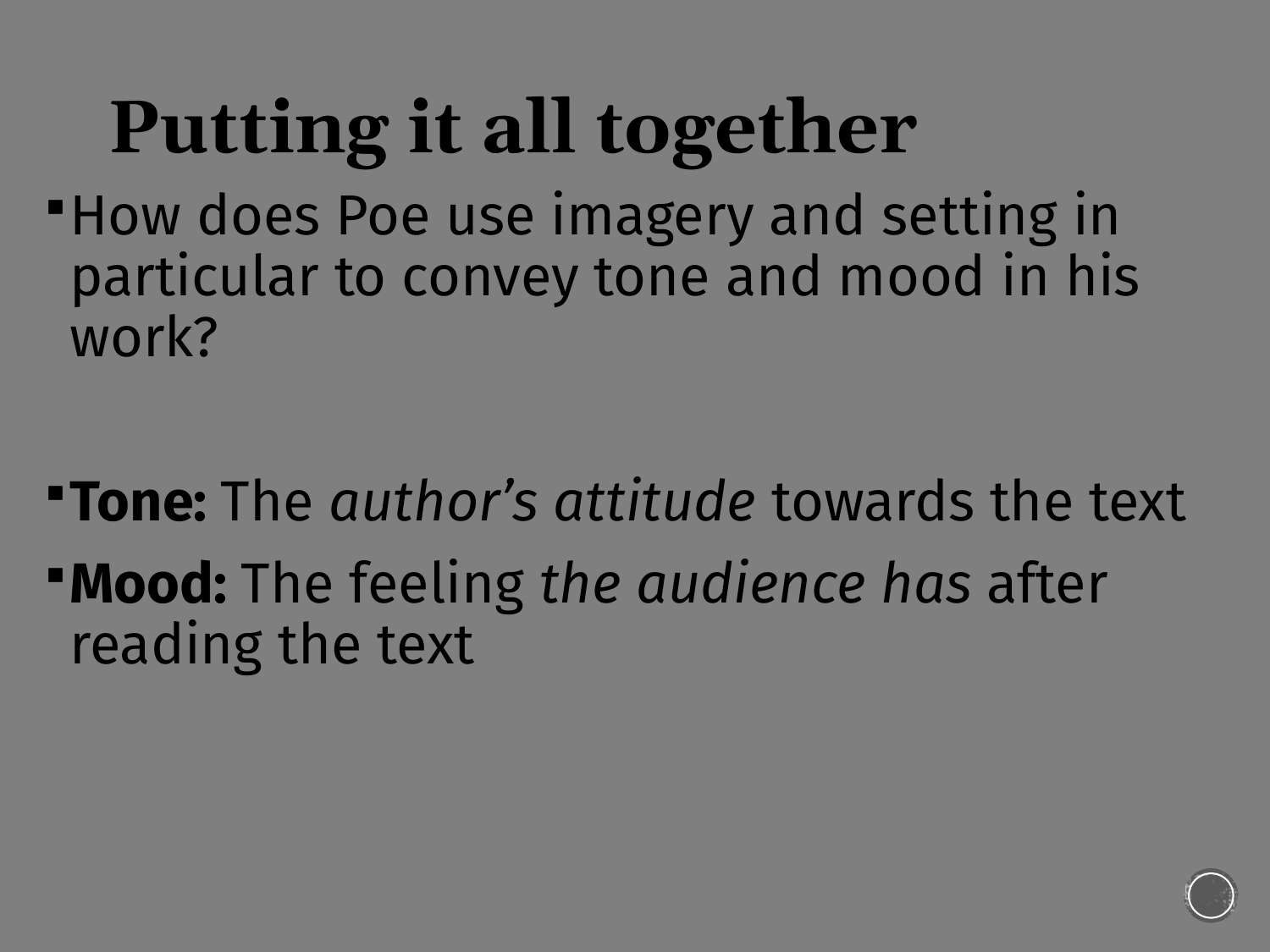

# Putting it all together
How does Poe use imagery and setting in particular to convey tone and mood in his work?

Tone: The author’s attitude towards the text
Mood: The feeling the audience has after reading the text